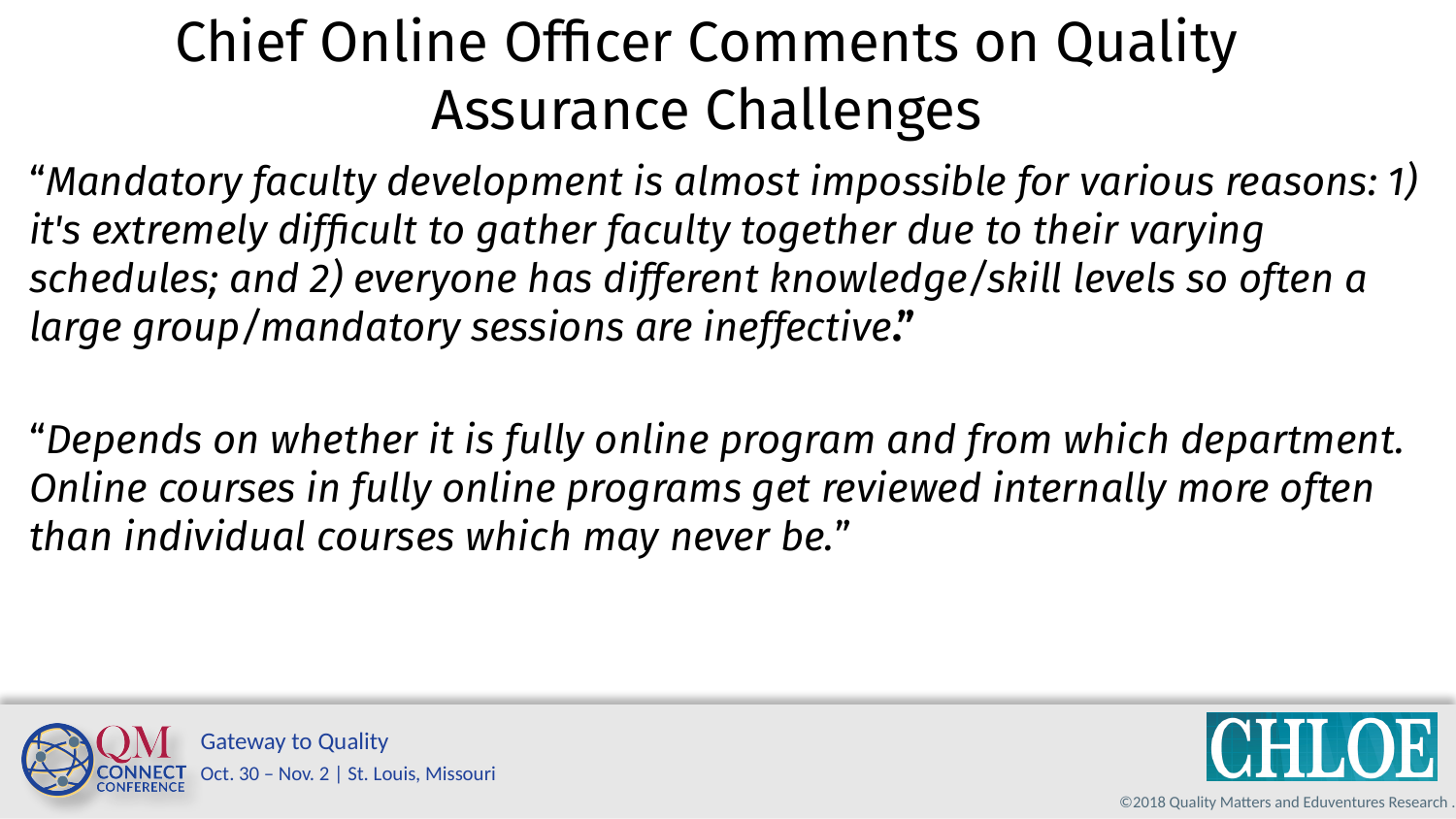

# Chief Online Officer Comments on Quality Assurance Challenges
“Mandatory faculty development is almost impossible for various reasons: 1) it's extremely difficult to gather faculty together due to their varying schedules; and 2) everyone has different knowledge/skill levels so often a large group/mandatory sessions are ineffective.”

“Depends on whether it is fully online program and from which department. Online courses in fully online programs get reviewed internally more often than individual courses which may never be.”